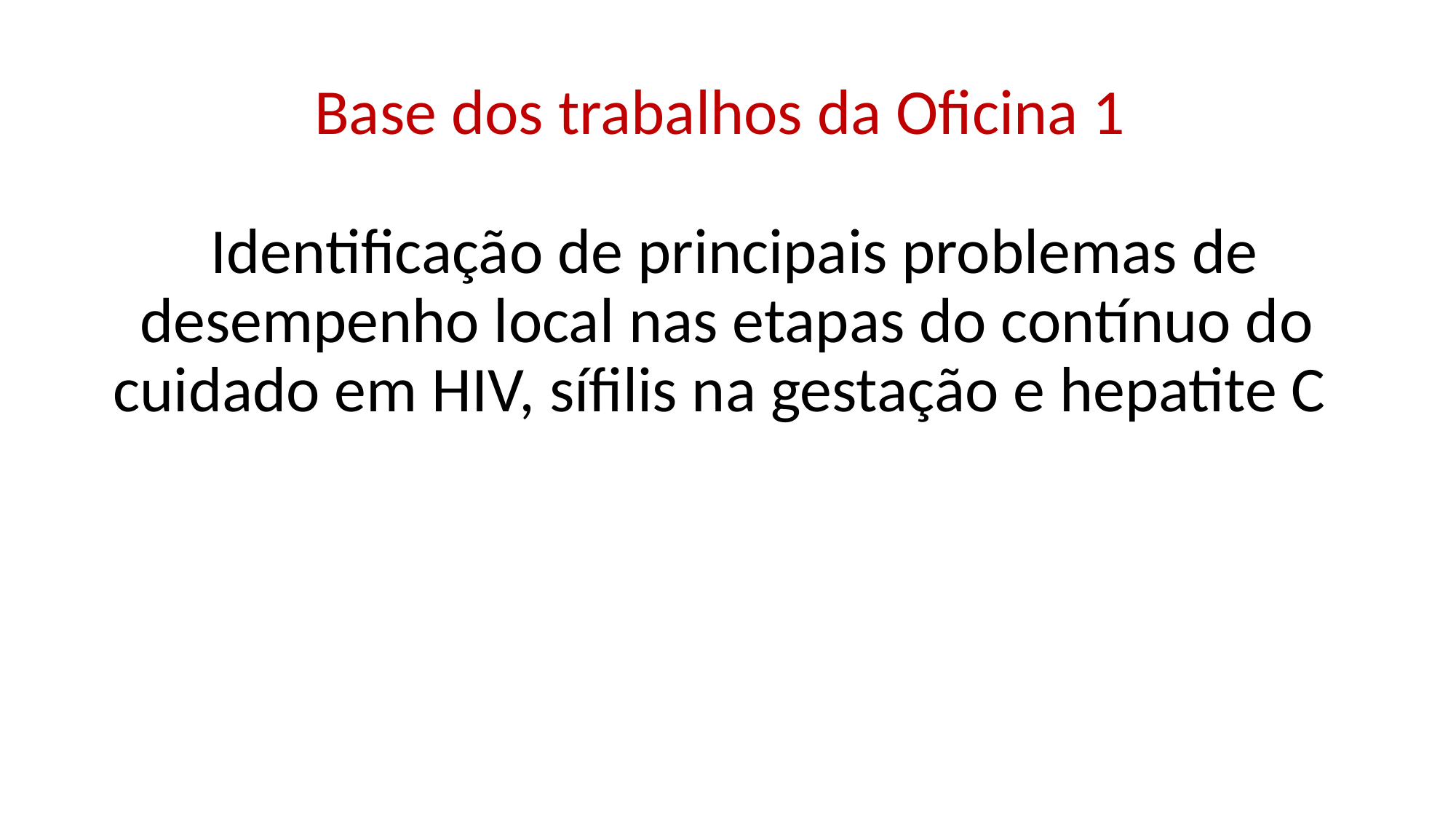

# Base dos trabalhos da Oficina 1 Identificação de principais problemas de desempenho local nas etapas do contínuo do cuidado em HIV, sífilis na gestação e hepatite C